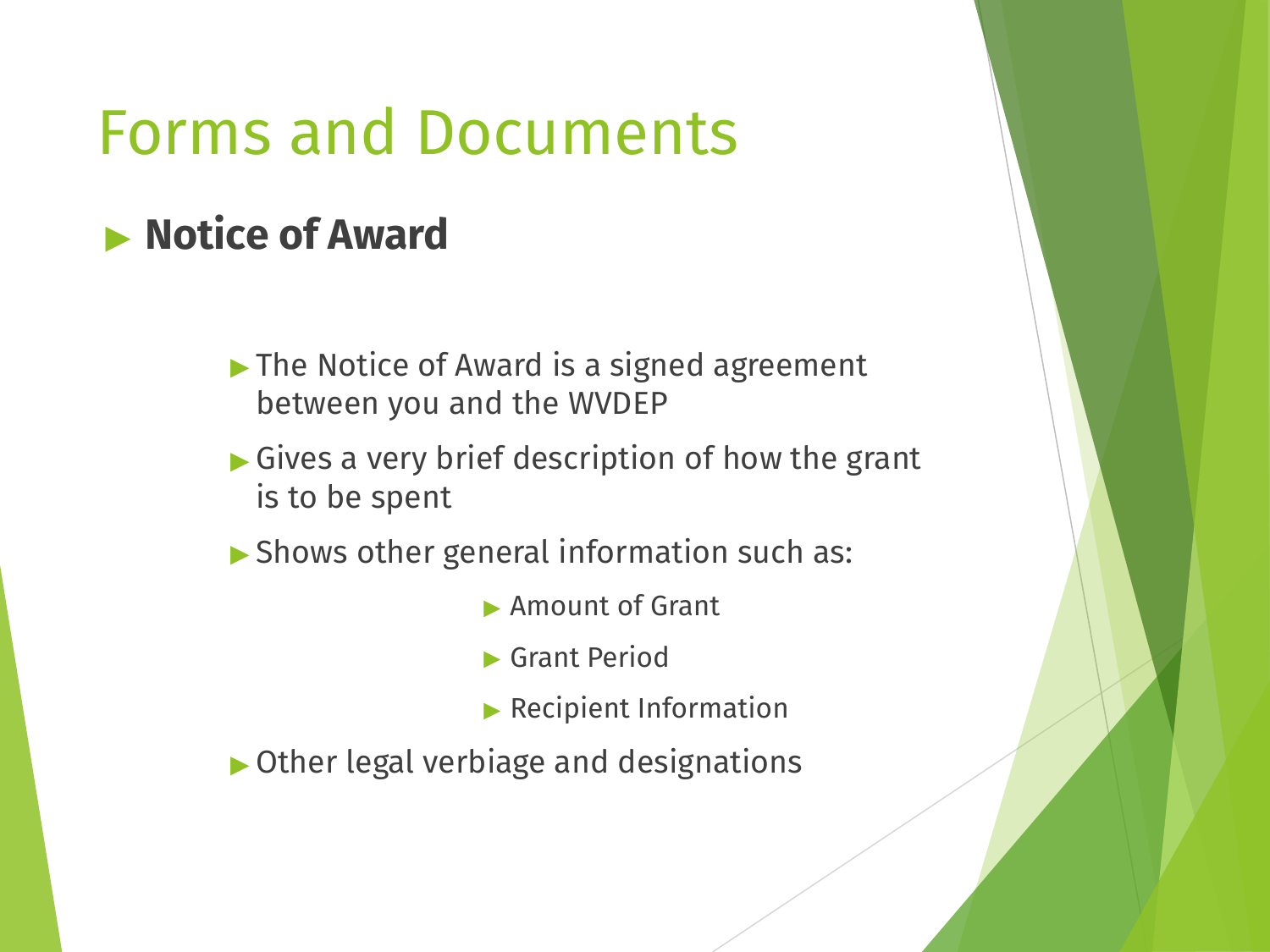

# Forms and Documents
Notice of Award

The Notice of Award is a signed agreement between you and the WVDEP
Gives a very brief description of how the grant is to be spent
Shows other general information such as:
Amount of Grant
Grant Period
Recipient Information
Other legal verbiage and designations